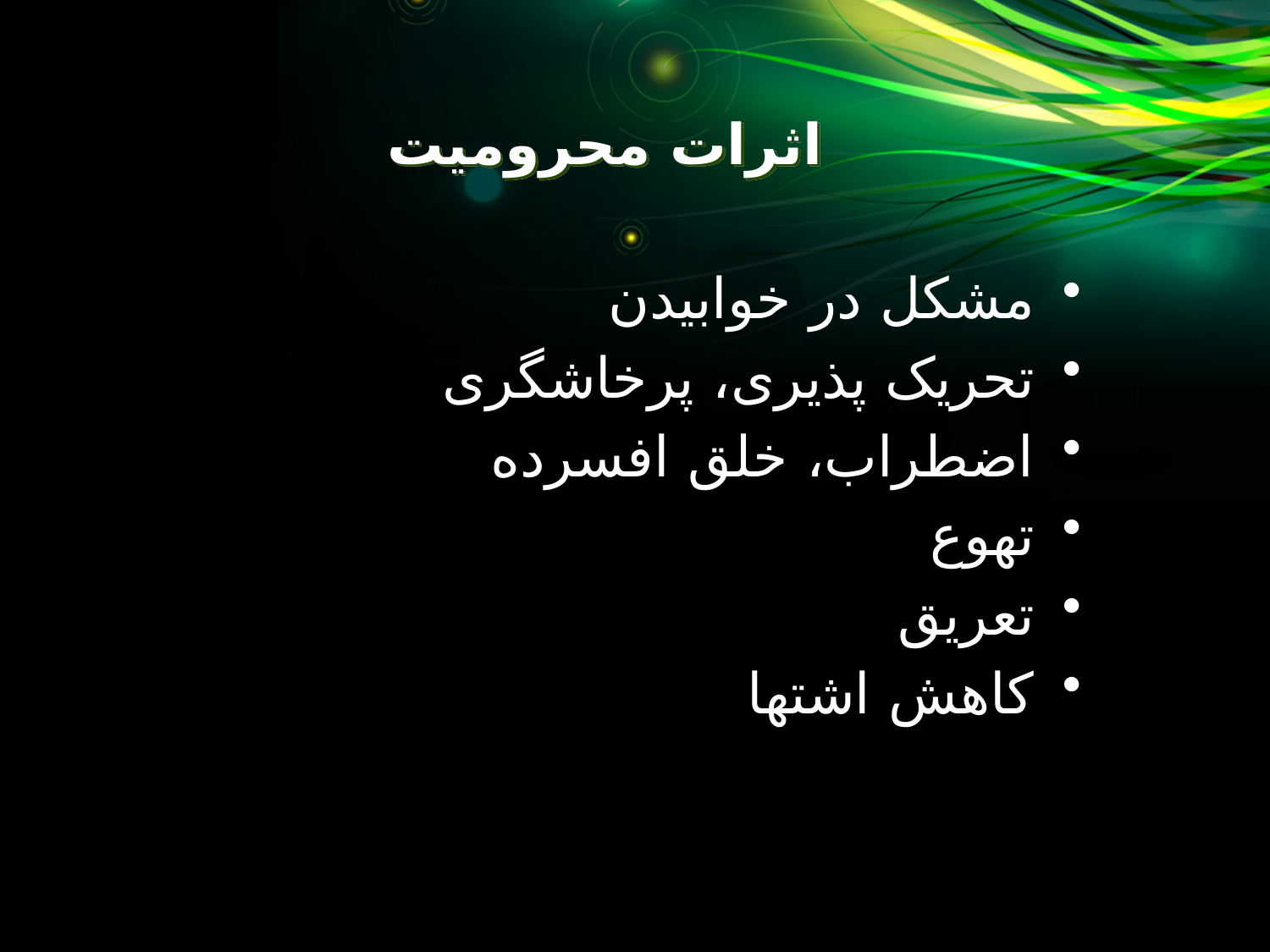

# اثرات محرومیت
مشکل در خوابیدن
تحریک پذیری، پرخاشگری
اضطراب، خلق افسرده
تهوع
تعریق
کاهش اشتها